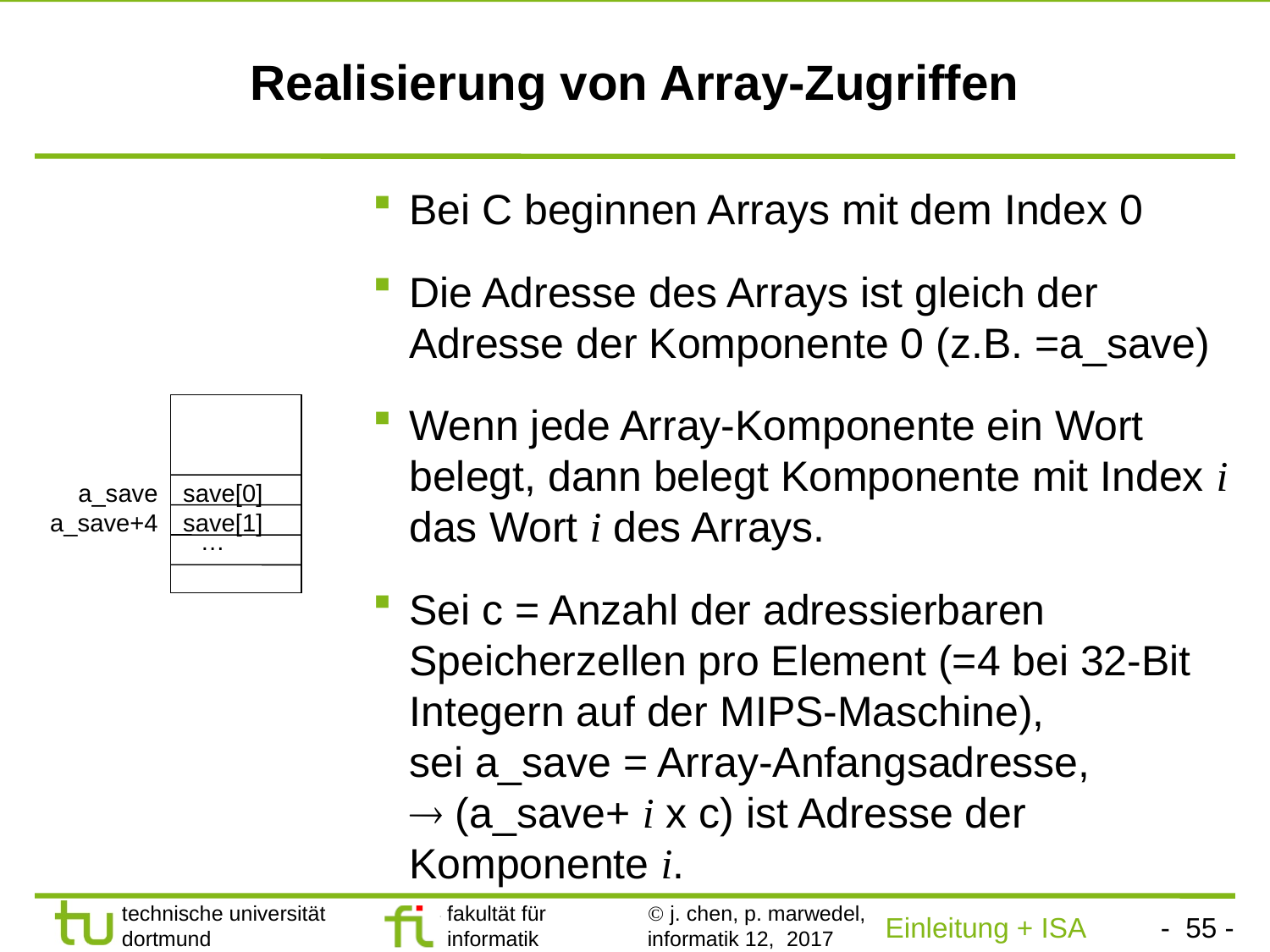

# Realisierung von Array-Zugriffen
Bei C beginnen Arrays mit dem Index 0
Die Adresse des Arrays ist gleich der Adresse der Komponente 0 (z.B. =a_save)
Wenn jede Array-Komponente ein Wort belegt, dann belegt Komponente mit Index i das Wort i des Arrays.
Sei c = Anzahl der adressierbaren Speicherzellen pro Element (=4 bei 32-Bit Integern auf der MIPS-Maschine),
sei a_save = Array-Anfangsadresse,
→ (a_save+ i x c) ist Adresse der Komponente i.

a_save
save[0]
a_save+4
save[1]
…